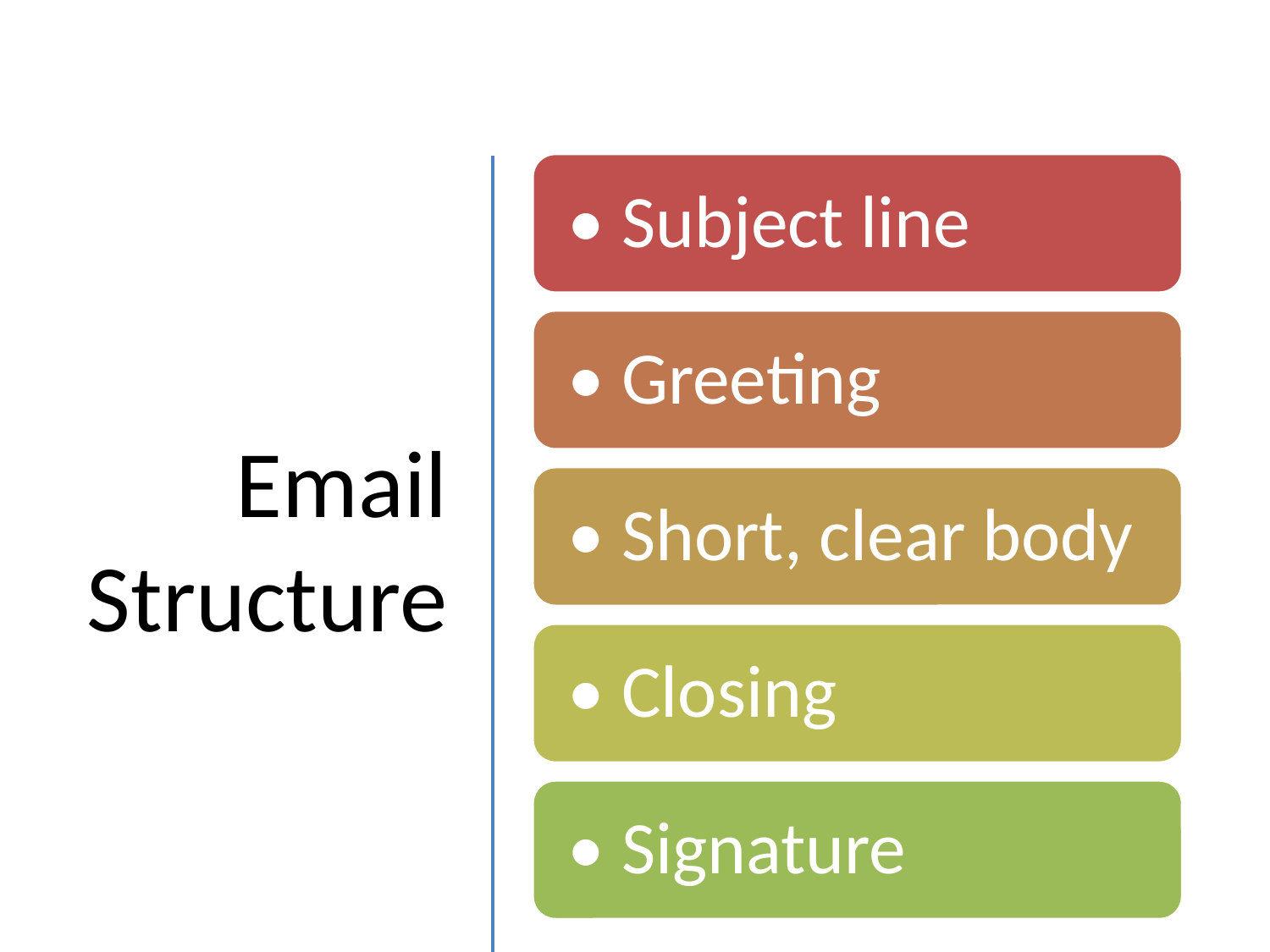

# Email Structure
• Subject line
• Greeting
• Short, clear body
• Closing
• Signature